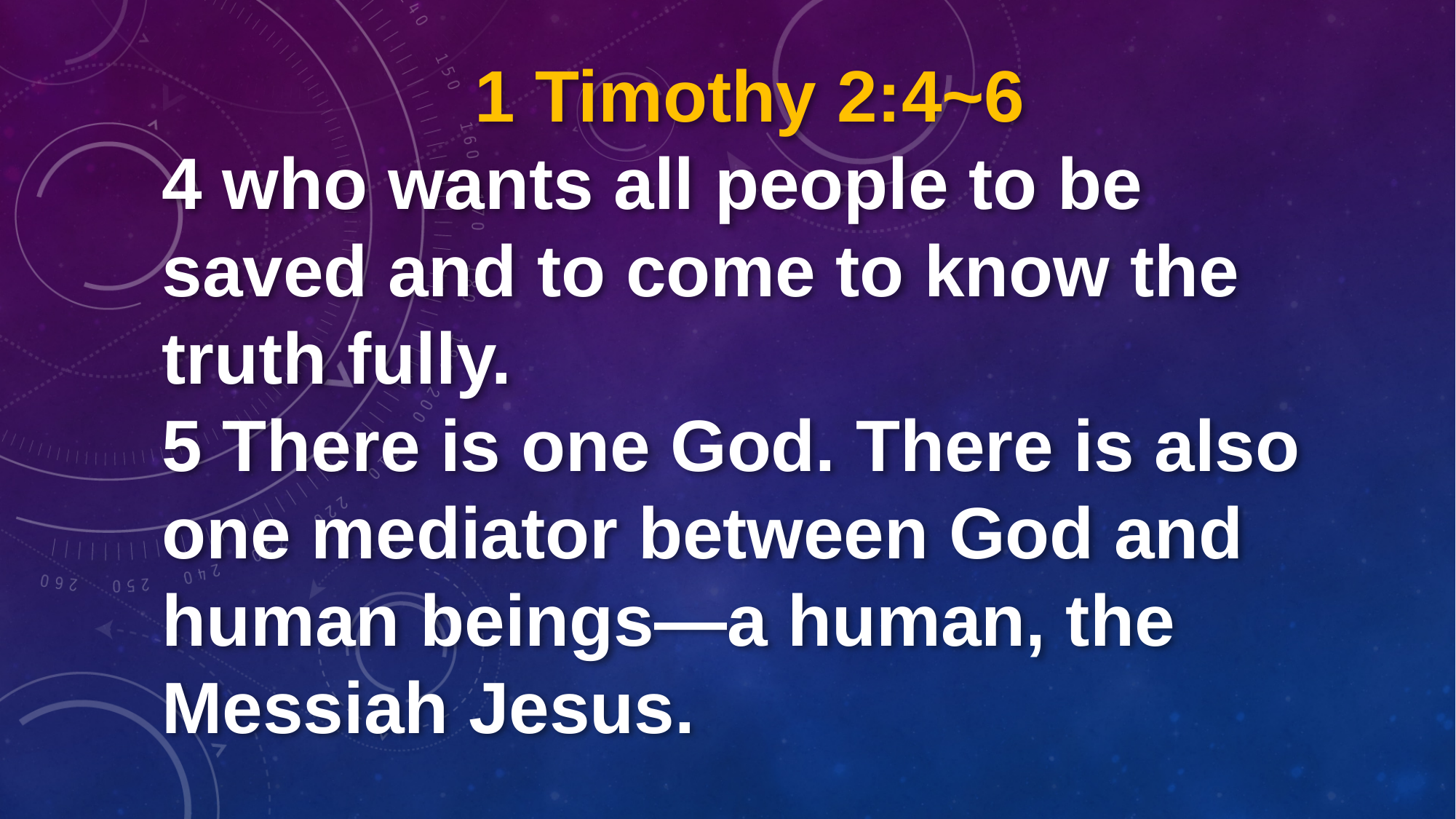

1 Timothy 2:4~6
4 who wants all people to be saved and to come to know the truth fully.
5 There is one God. There is also one mediator between God and human beings—a human, the Messiah Jesus.